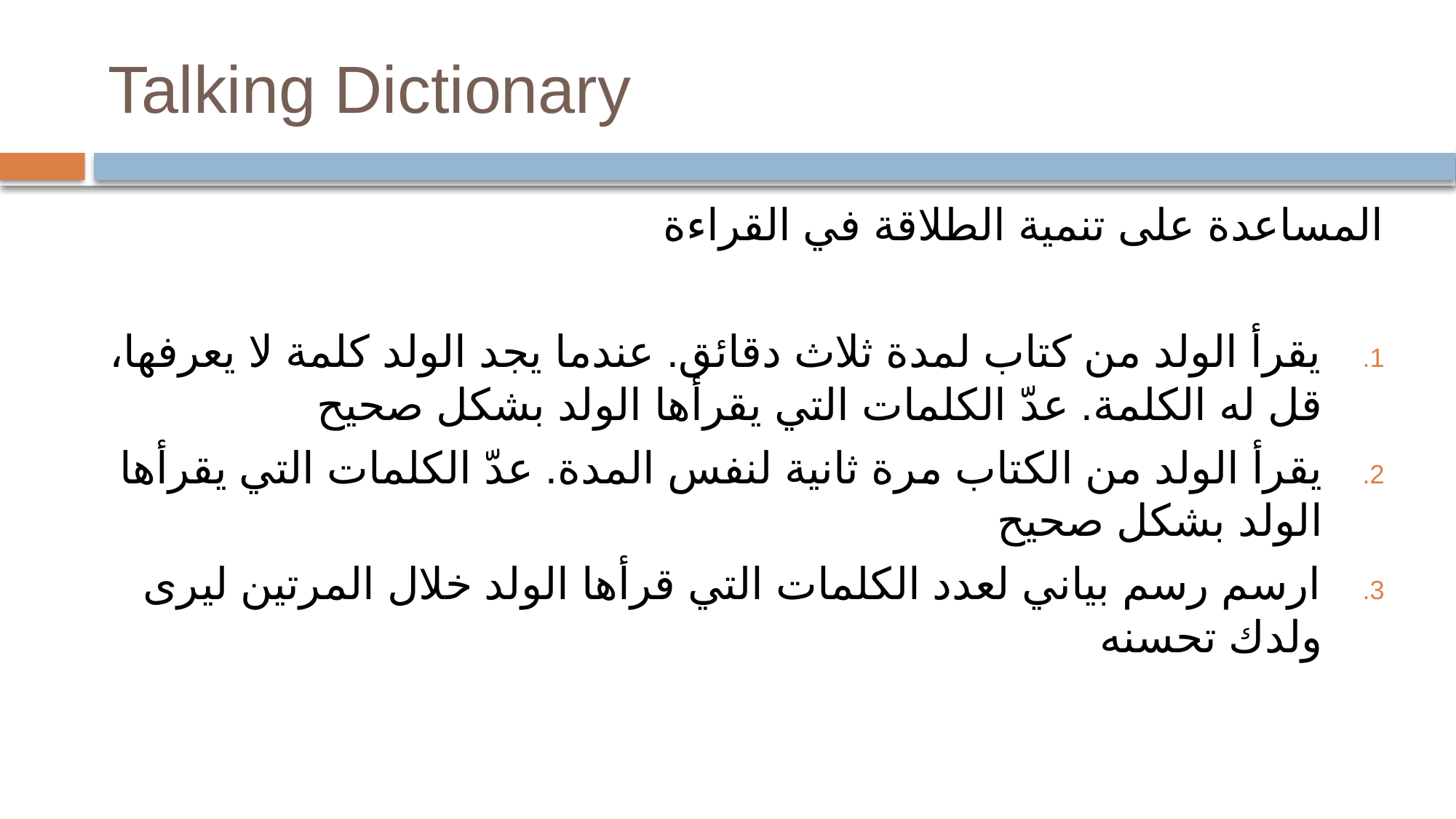

# Talking Dictionary
المساعدة على تنمية الطلاقة في القراءة

يقرأ الولد من كتاب لمدة ثلاث دقائق. عندما يجد الولد كلمة لا يعرفها، قل له الكلمة. عدّ الكلمات التي يقرأها الولد بشكل صحيح
يقرأ الولد من الكتاب مرة ثانية لنفس المدة. عدّ الكلمات التي يقرأها الولد بشكل صحيح
ارسم رسم بياني لعدد الكلمات التي قرأها الولد خلال المرتين ليرى ولدك تحسنه